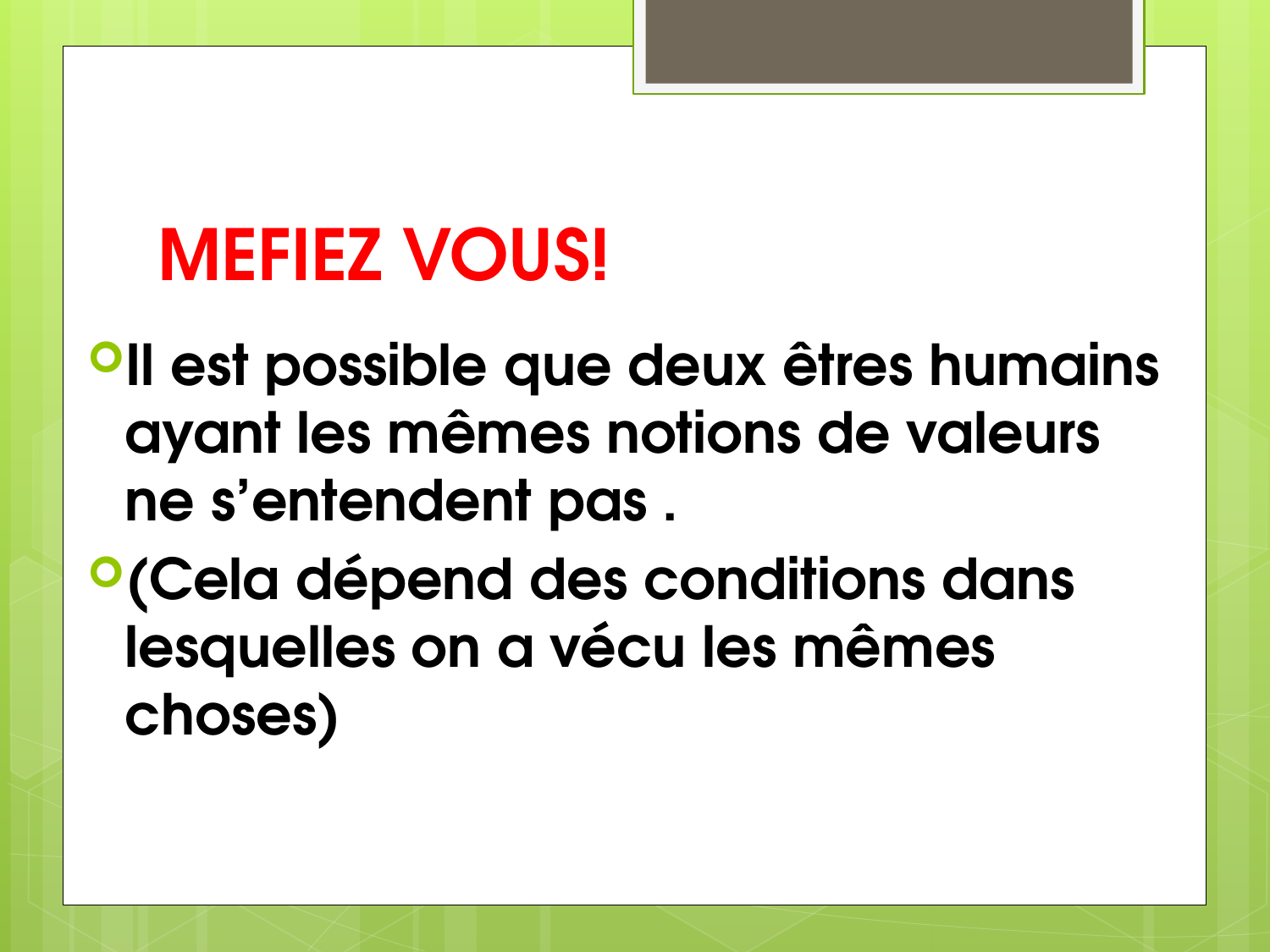

# MEFIEZ VOUS!
Il est possible que deux êtres humains ayant les mêmes notions de valeurs ne s’entendent pas .
(Cela dépend des conditions dans lesquelles on a vécu les mêmes choses)